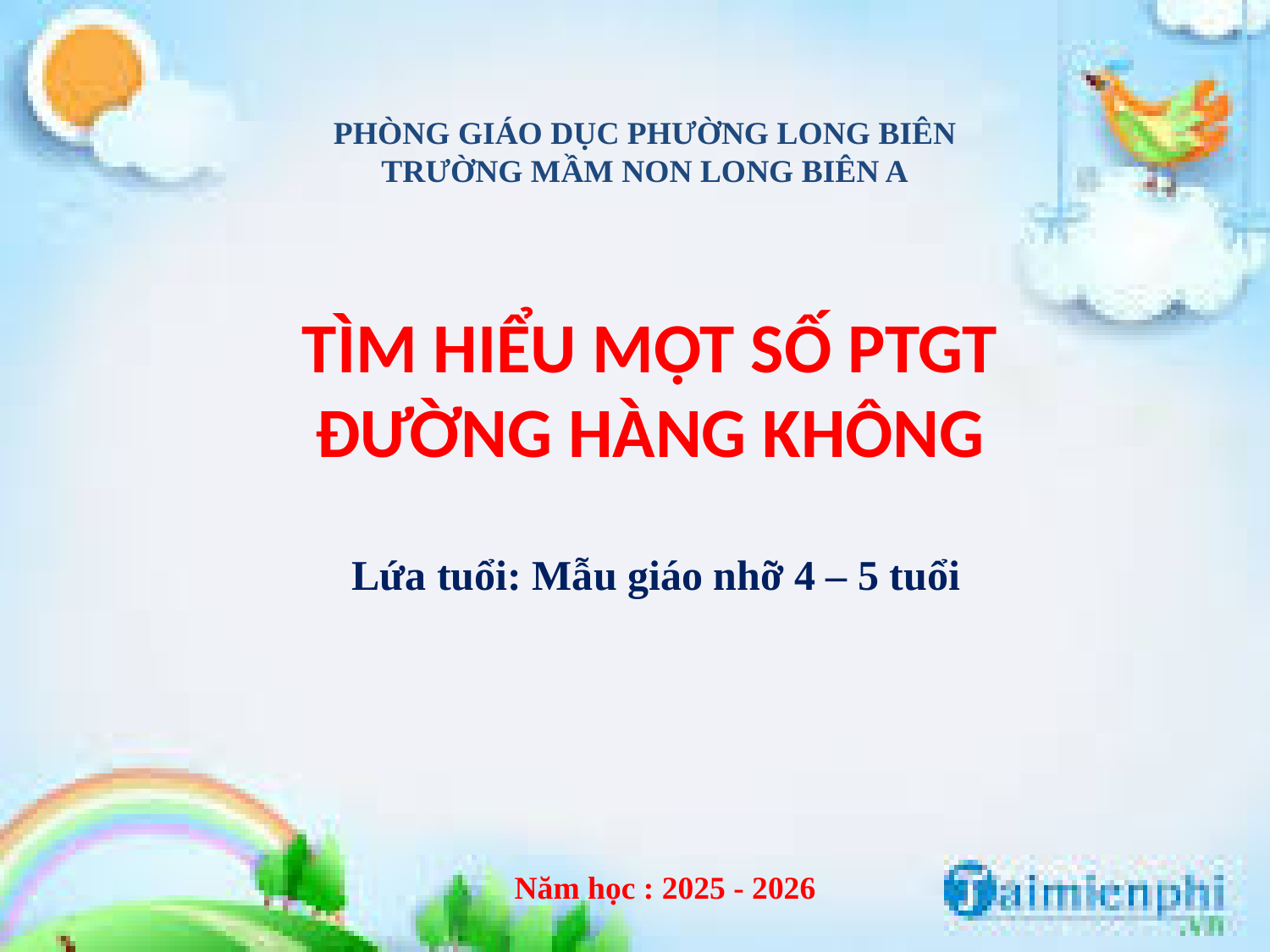

PHÒNG GIÁO DỤC PHƯỜNG LONG BIÊN
TRƯỜNG MẦM NON LONG BIÊN A
TÌM HIỂU MỘT SỐ PTGT ĐƯỜNG HÀNG KHÔNG

    Lứa tuổi: Mẫu giáo nhỡ 4 – 5 tuổi
Năm học : 2025 - 2026